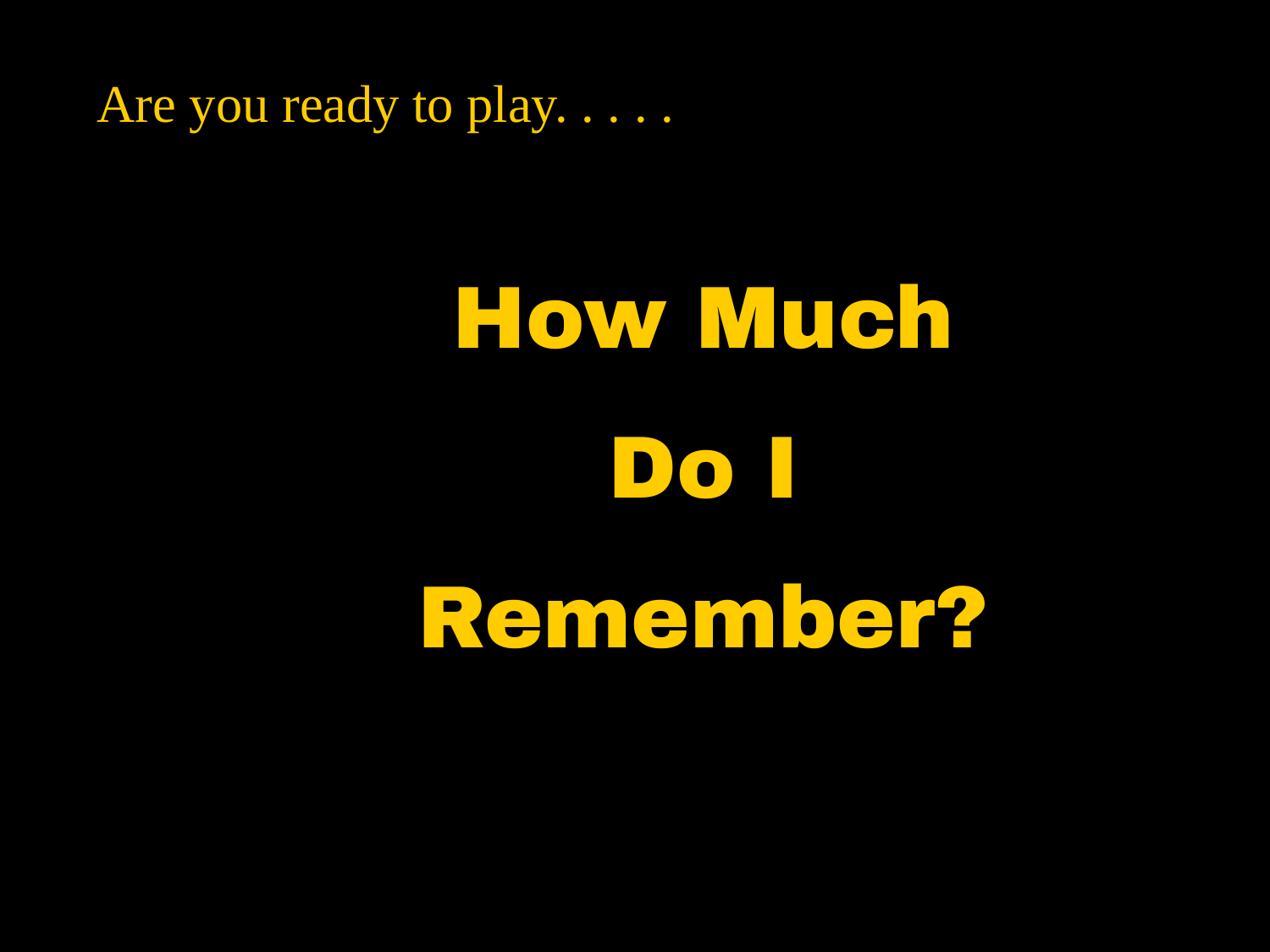

Are you ready to play. . . . .
How Much
Do I
Remember?